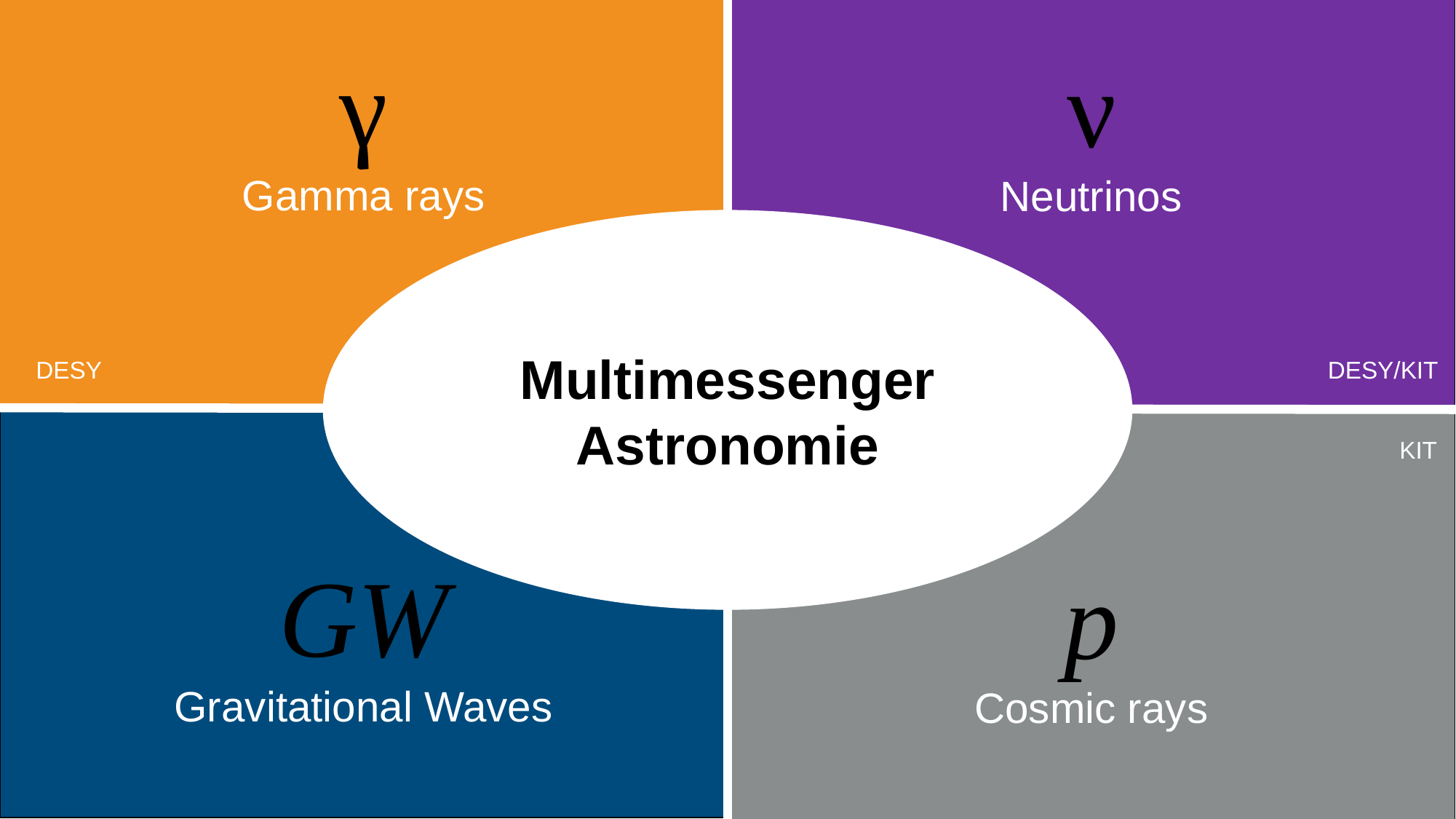

γ
Gamma rays

ν
Neutrinos

Multimessenger
Astronomie
DESY
DESY/KIT

GW
Gravitational Waves

p
Cosmic rays
KIT
Scientific Committee | Christian Stegmann, February 7, 2020